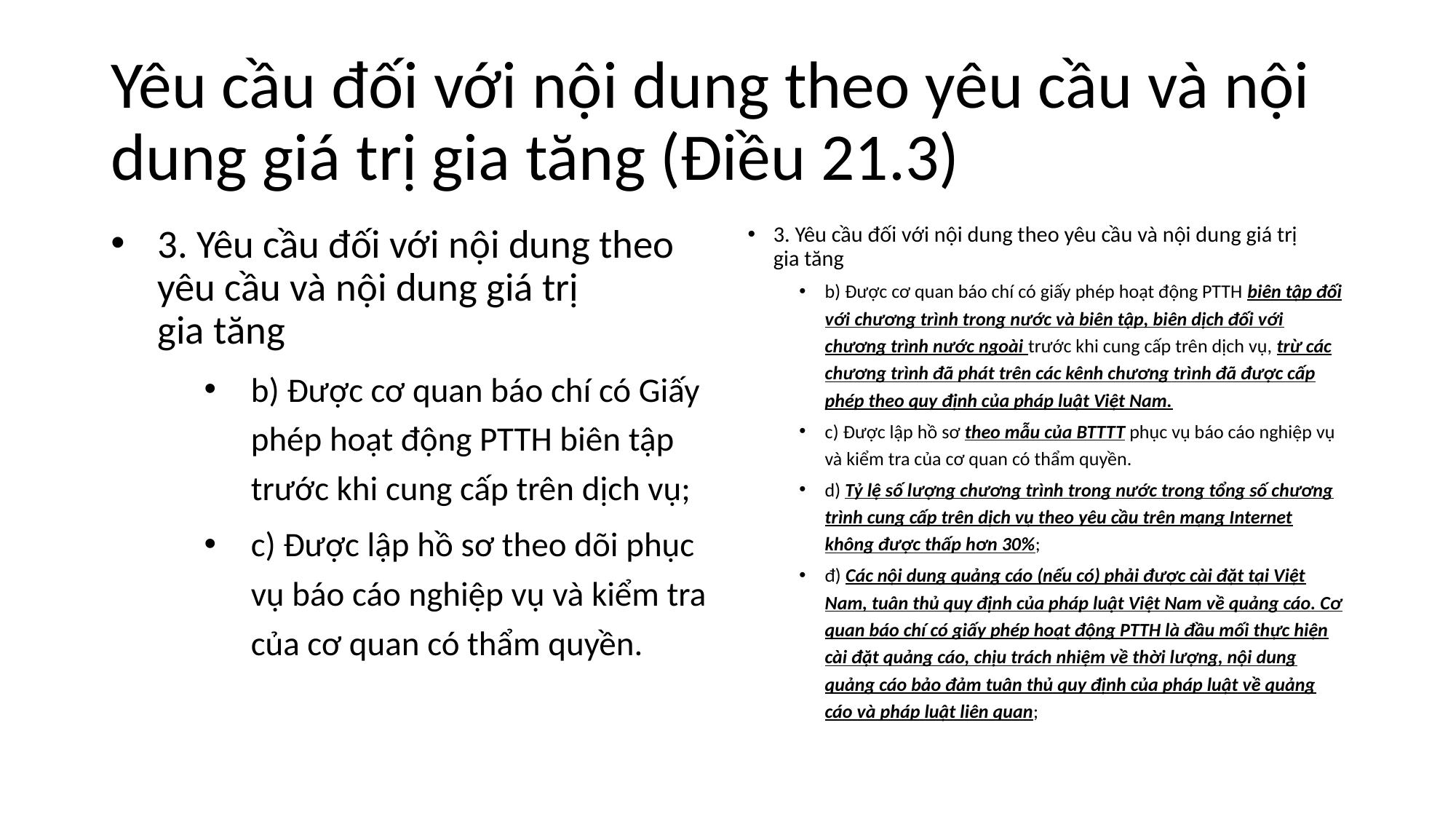

# Yêu cầu đối với nội dung theo yêu cầu và nội dung giá trị gia tăng (Điều 21.3)
3. Yêu cầu đối với nội dung theo yêu cầu và nội dung giá trị gia tăng
b) Được cơ quan báo chí có Giấy phép hoạt động PTTH biên tập trước khi cung cấp trên dịch vụ;
c) Được lập hồ sơ theo dõi phục vụ báo cáo nghiệp vụ và kiểm tra của cơ quan có thẩm quyền.
3. Yêu cầu đối với nội dung theo yêu cầu và nội dung giá trị gia tăng
b) Được cơ quan báo chí có giấy phép hoạt động PTTH biên tập đối với chương trình trong nước và biên tập, biên dịch đối với chương trình nước ngoài trước khi cung cấp trên dịch vụ, trừ các chương trình đã phát trên các kênh chương trình đã được cấp phép theo quy định của pháp luật Việt Nam.
c) Được lập hồ sơ theo mẫu của BTTTT phục vụ báo cáo nghiệp vụ và kiểm tra của cơ quan có thẩm quyền.
d) Tỷ lệ số lượng chương trình trong nước trong tổng số chương trình cung cấp trên dịch vụ theo yêu cầu trên mạng Internet không được thấp hơn 30%;
đ) Các nội dung quảng cáo (nếu có) phải được cài đặt tại Việt Nam, tuân thủ quy định của pháp luật Việt Nam về quảng cáo. Cơ quan báo chí có giấy phép hoạt động PTTH là đầu mối thực hiện cài đặt quảng cáo, chịu trách nhiệm về thời lượng, nội dung quảng cáo bảo đảm tuân thủ quy định của pháp luật về quảng cáo và pháp luật liên quan;